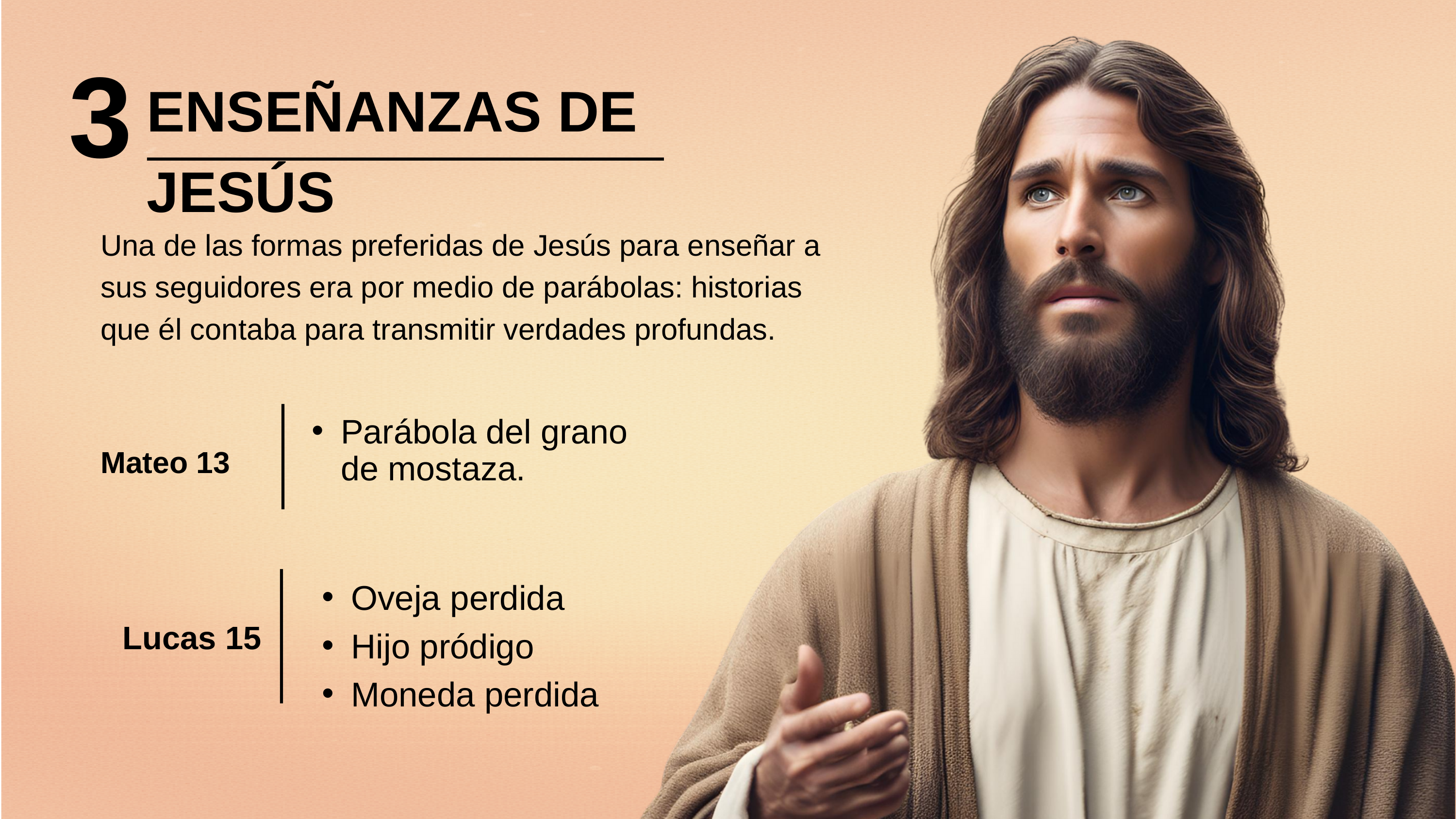

3
ENSEÑANZAS DE JESÚS

Una de las formas preferidas de Jesús para enseñar a sus seguidores era por medio de parábolas: historias que él contaba para transmitir verdades profundas.

Parábola del grano de mostaza.
Mateo 13

Oveja perdida
Hijo pródigo
Moneda perdida
Lucas 15